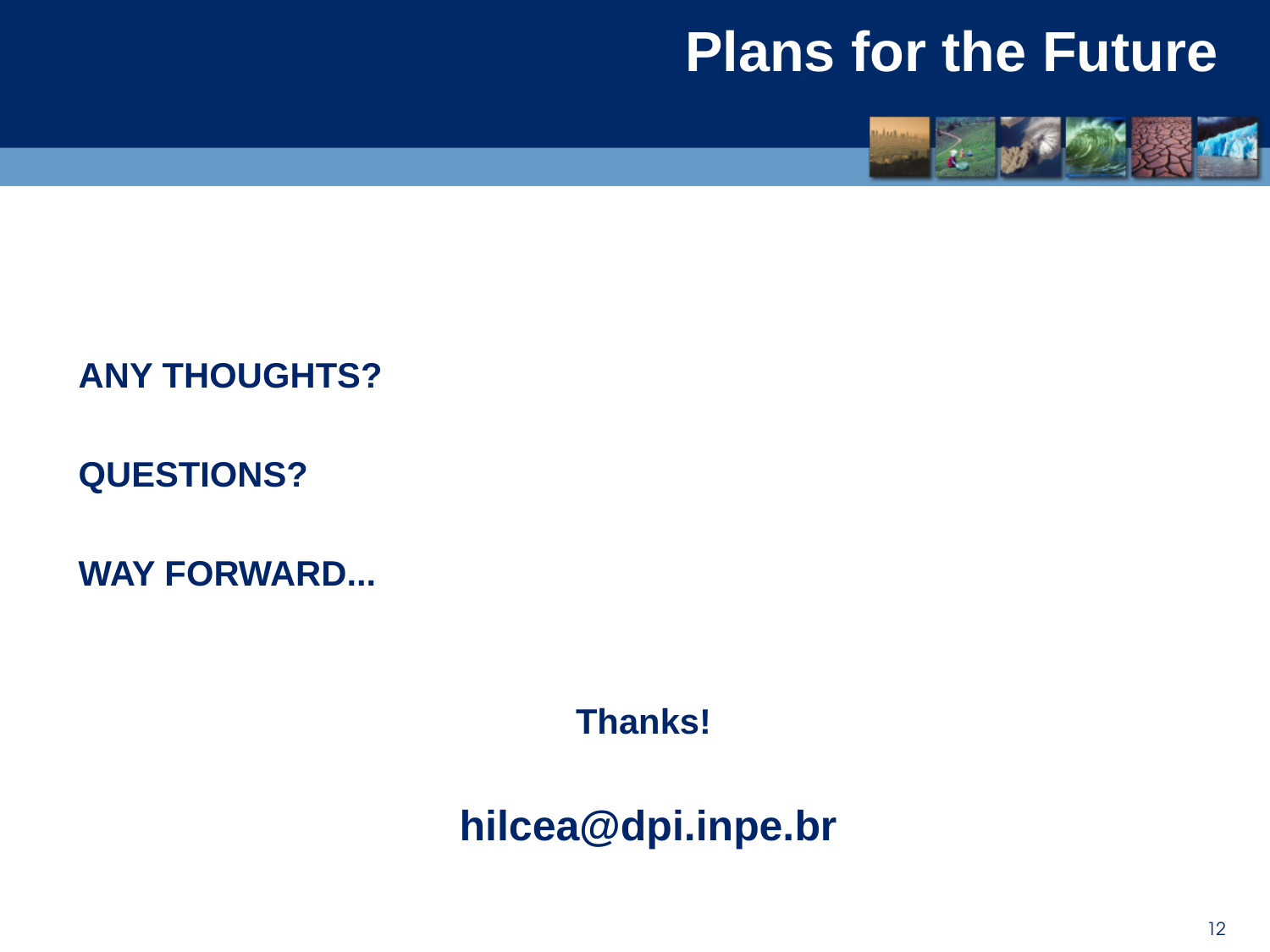

# Plans for the Future

ANY THOUGHTS?

QUESTIONS?

WAY FORWARD...

Thanks!

hilcea@dpi.inpe.br

12